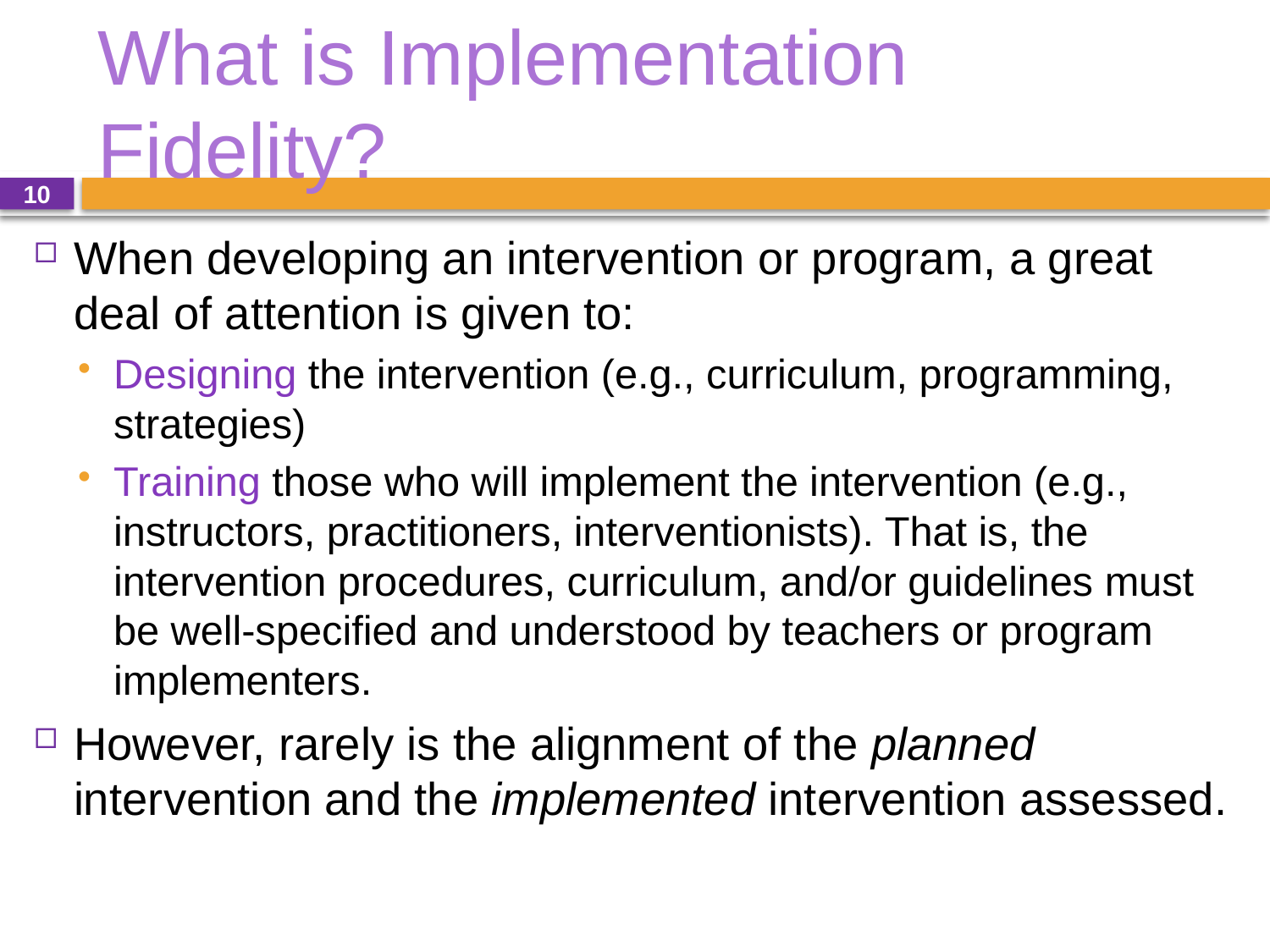

# What is Implementation Fidelity?
10
When developing an intervention or program, a great deal of attention is given to:
Designing the intervention (e.g., curriculum, programming, strategies)
Training those who will implement the intervention (e.g., instructors, practitioners, interventionists). That is, the intervention procedures, curriculum, and/or guidelines must be well-specified and understood by teachers or program implementers.
However, rarely is the alignment of the planned intervention and the implemented intervention assessed.